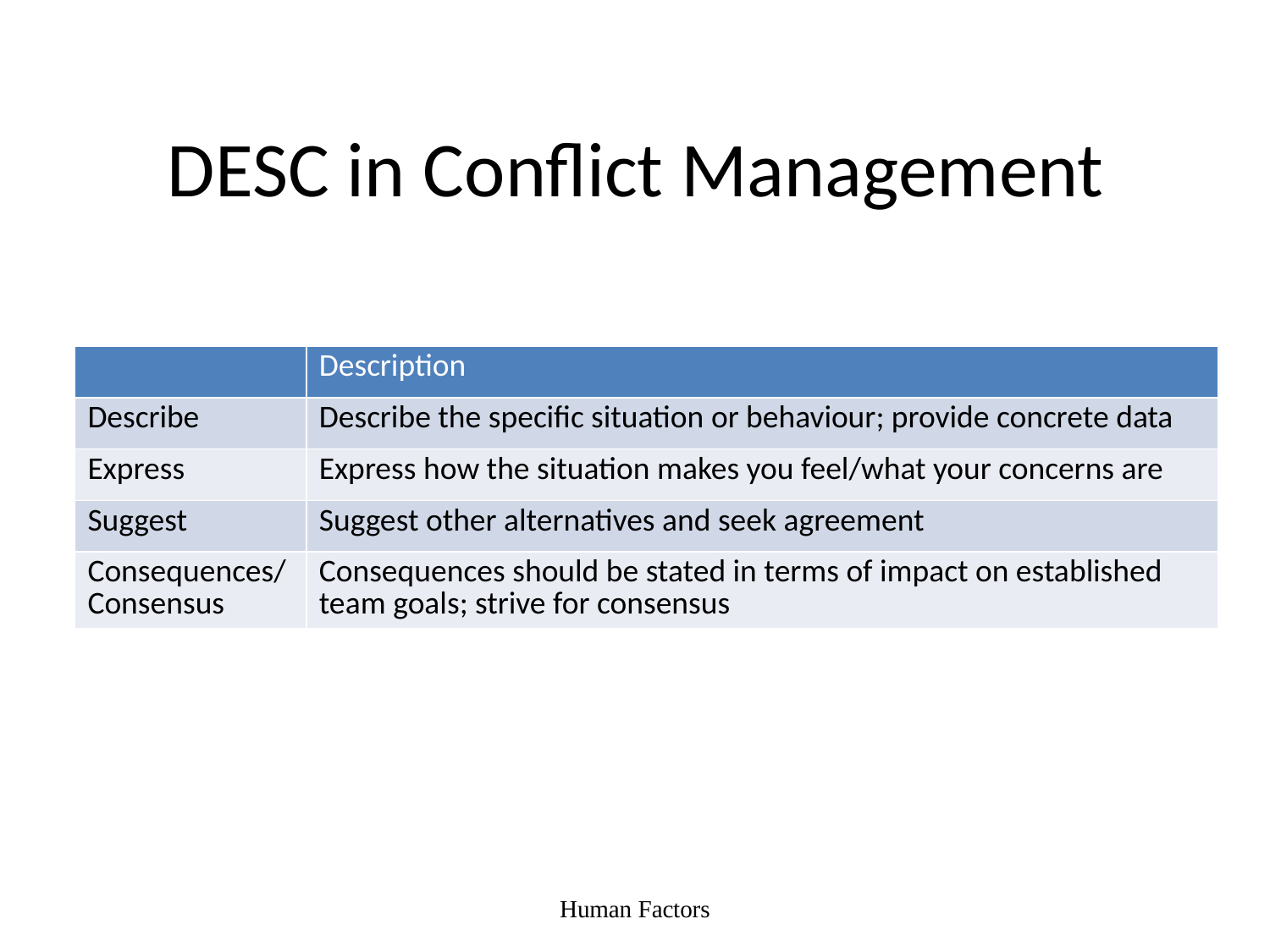

# DESC in Conflict Management
|  | Description |
| --- | --- |
| Describe | Describe the specific situation or behaviour; provide concrete data |
| Express | Express how the situation makes you feel/what your concerns are |
| Suggest | Suggest other alternatives and seek agreement |
| Consequences/ Consensus | Consequences should be stated in terms of impact on established team goals; strive for consensus |
Human Factors